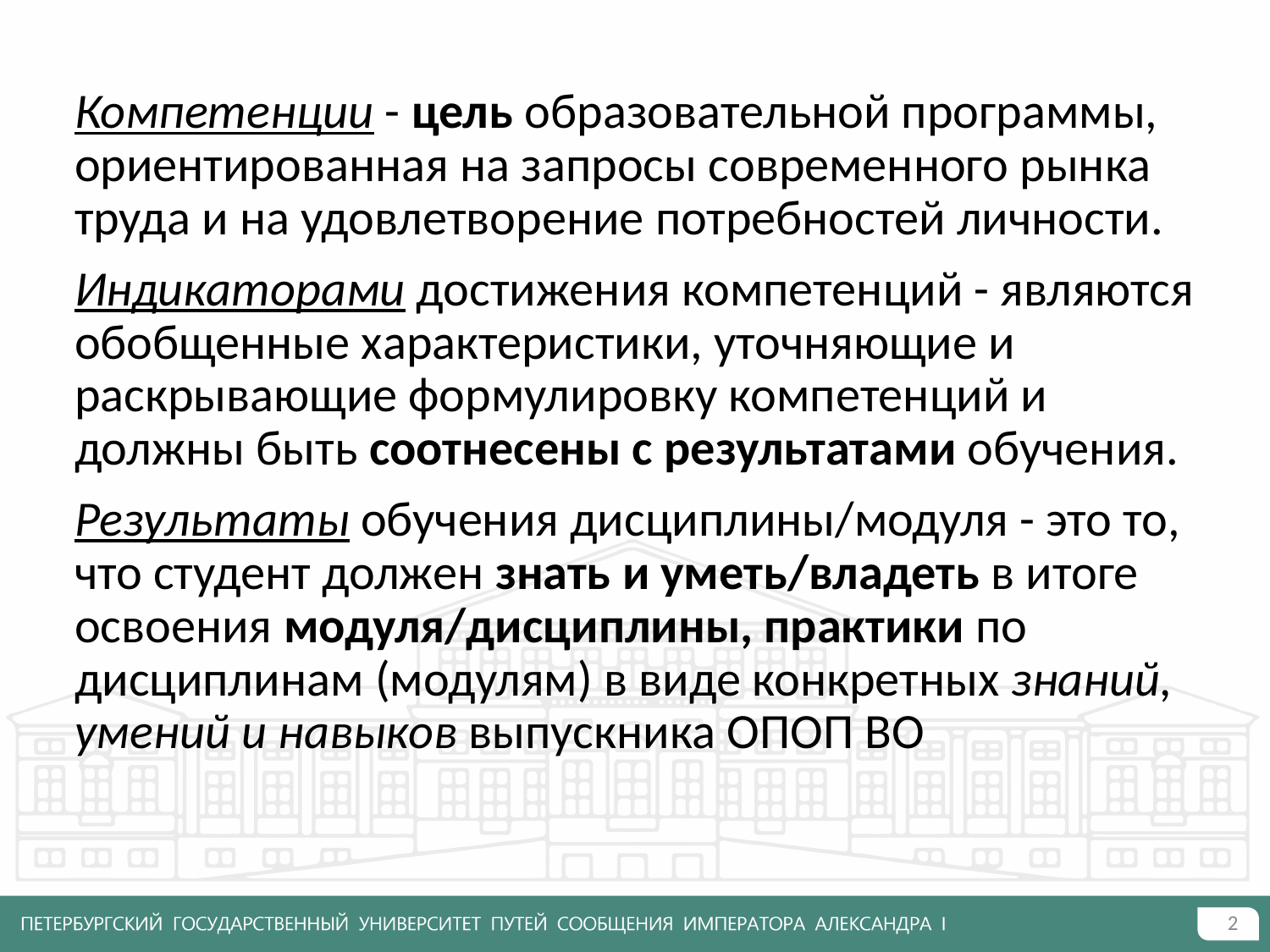

Компетенции - цель образовательной программы, ориентированная на запросы современного рынка труда и на удовлетворение потребностей личности.
Индикаторами достижения компетенций - являются обобщенные характеристики, уточняющие и раскрывающие формулировку компетенций и должны быть соотнесены с результатами обучения.
Результаты обучения дисциплины/модуля - это то, что студент должен знать и уметь/владеть в итоге освоения модуля/дисциплины, практики по дисциплинам (модулям) в виде конкретных знаний, умений и навыков выпускника ОПОП ВО
2